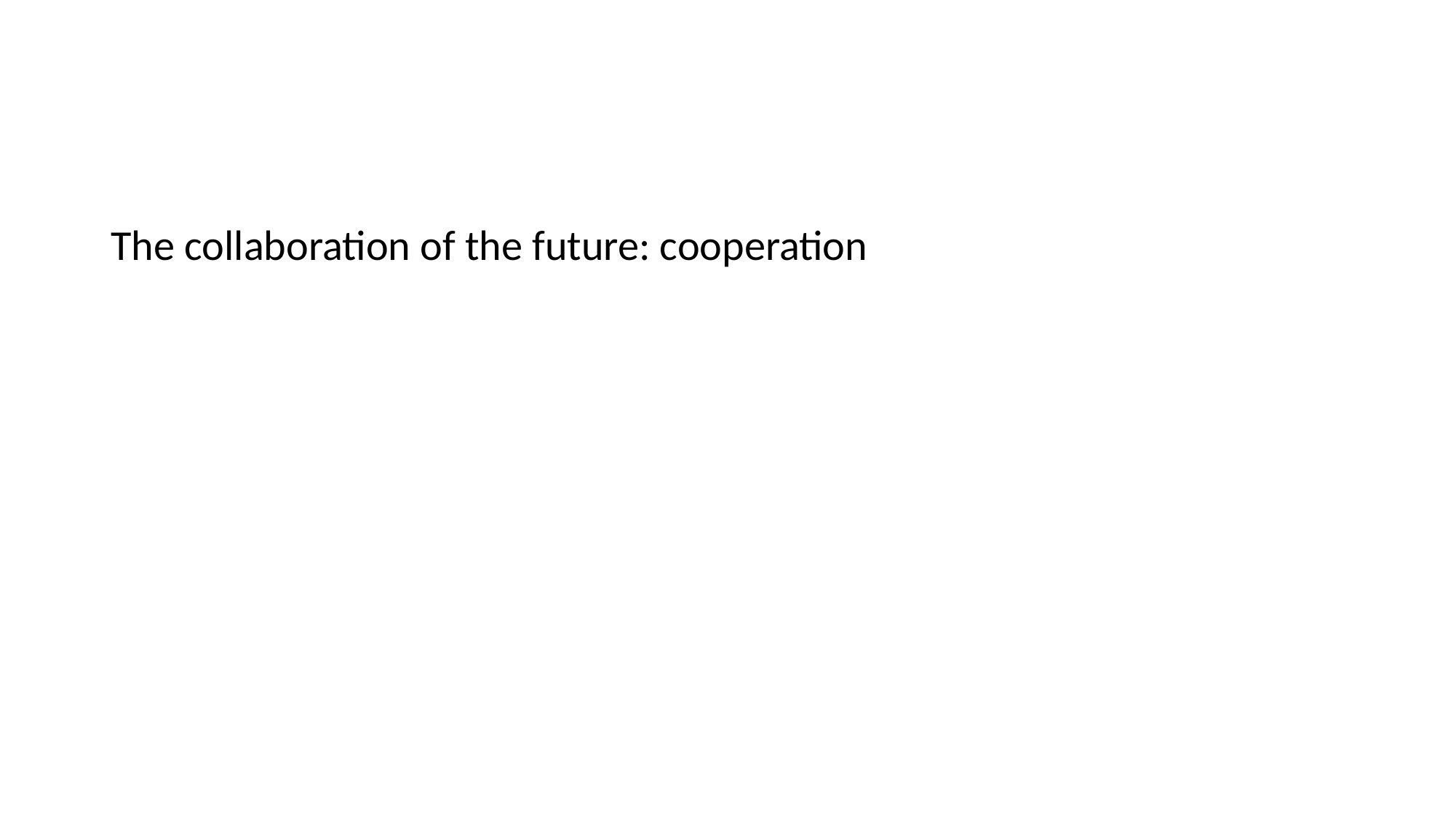

#
The collaboration of the future: cooperation